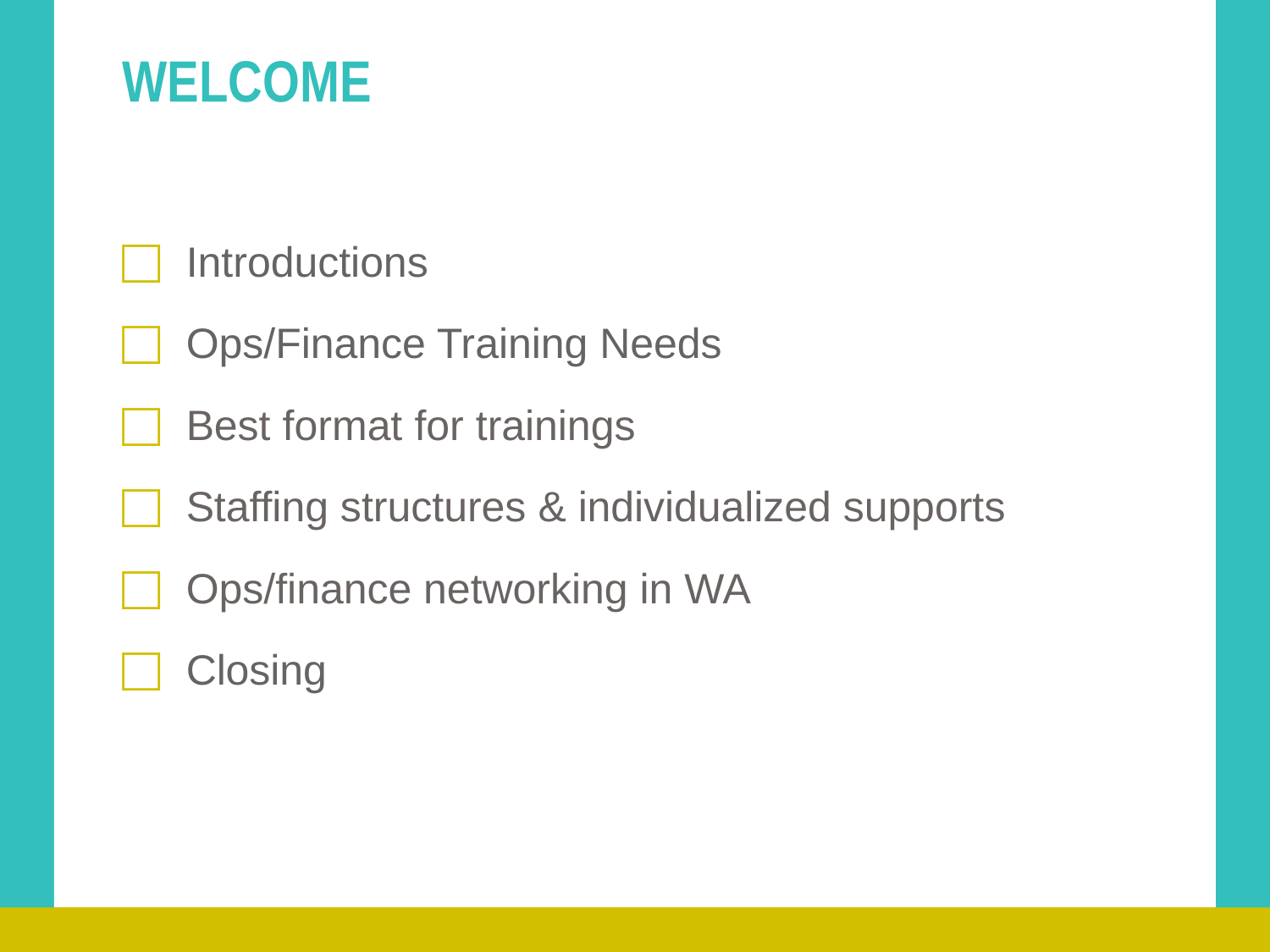

# WELCOME
Introductions

Ops/Finance Training Needs

Best format for trainings

Staffing structures & individualized supports

Ops/finance networking in WA

Closing